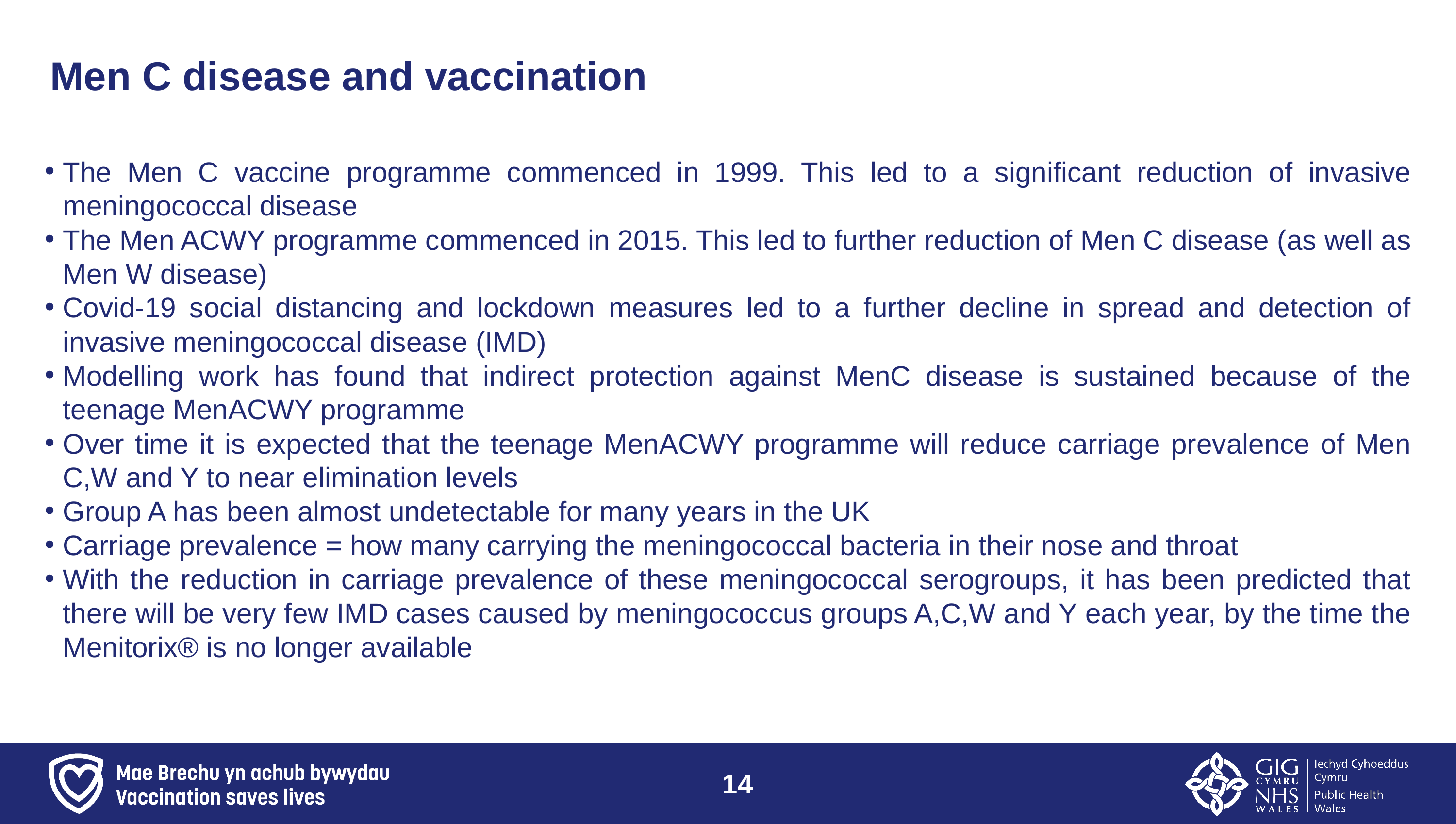

# Men C disease and vaccination
The Men C vaccine programme commenced in 1999. This led to a significant reduction of invasive meningococcal disease
The Men ACWY programme commenced in 2015. This led to further reduction of Men C disease (as well as Men W disease)
Covid-19 social distancing and lockdown measures led to a further decline in spread and detection of invasive meningococcal disease (IMD)
Modelling work has found that indirect protection against MenC disease is sustained because of the teenage MenACWY programme
Over time it is expected that the teenage MenACWY programme will reduce carriage prevalence of Men C,W and Y to near elimination levels
Group A has been almost undetectable for many years in the UK
Carriage prevalence = how many carrying the meningococcal bacteria in their nose and throat
With the reduction in carriage prevalence of these meningococcal serogroups, it has been predicted that there will be very few IMD cases caused by meningococcus groups A,C,W and Y each year, by the time the Menitorix® is no longer available
14